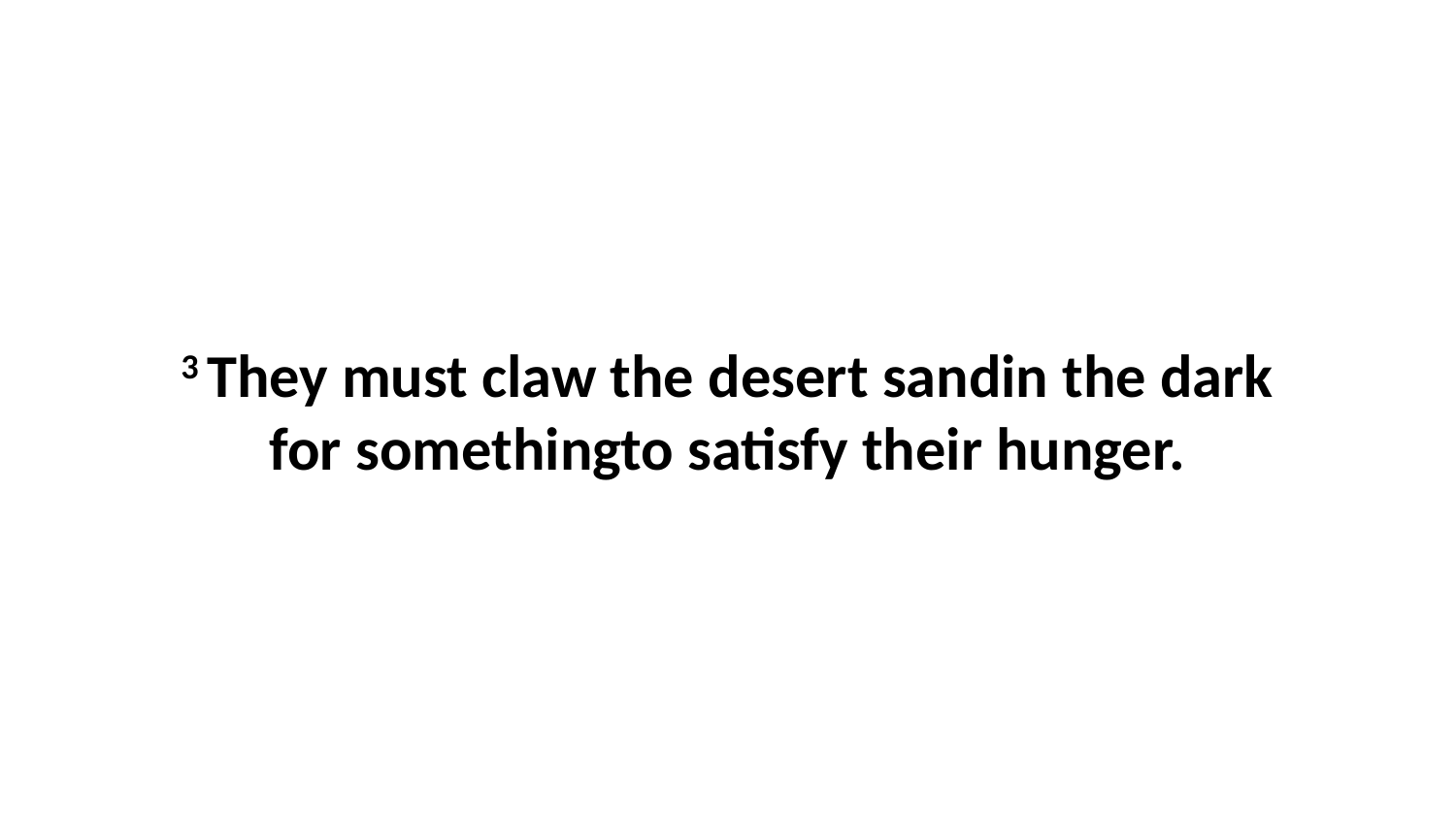

3 They must claw the desert sandin the dark for somethingto satisfy their hunger.